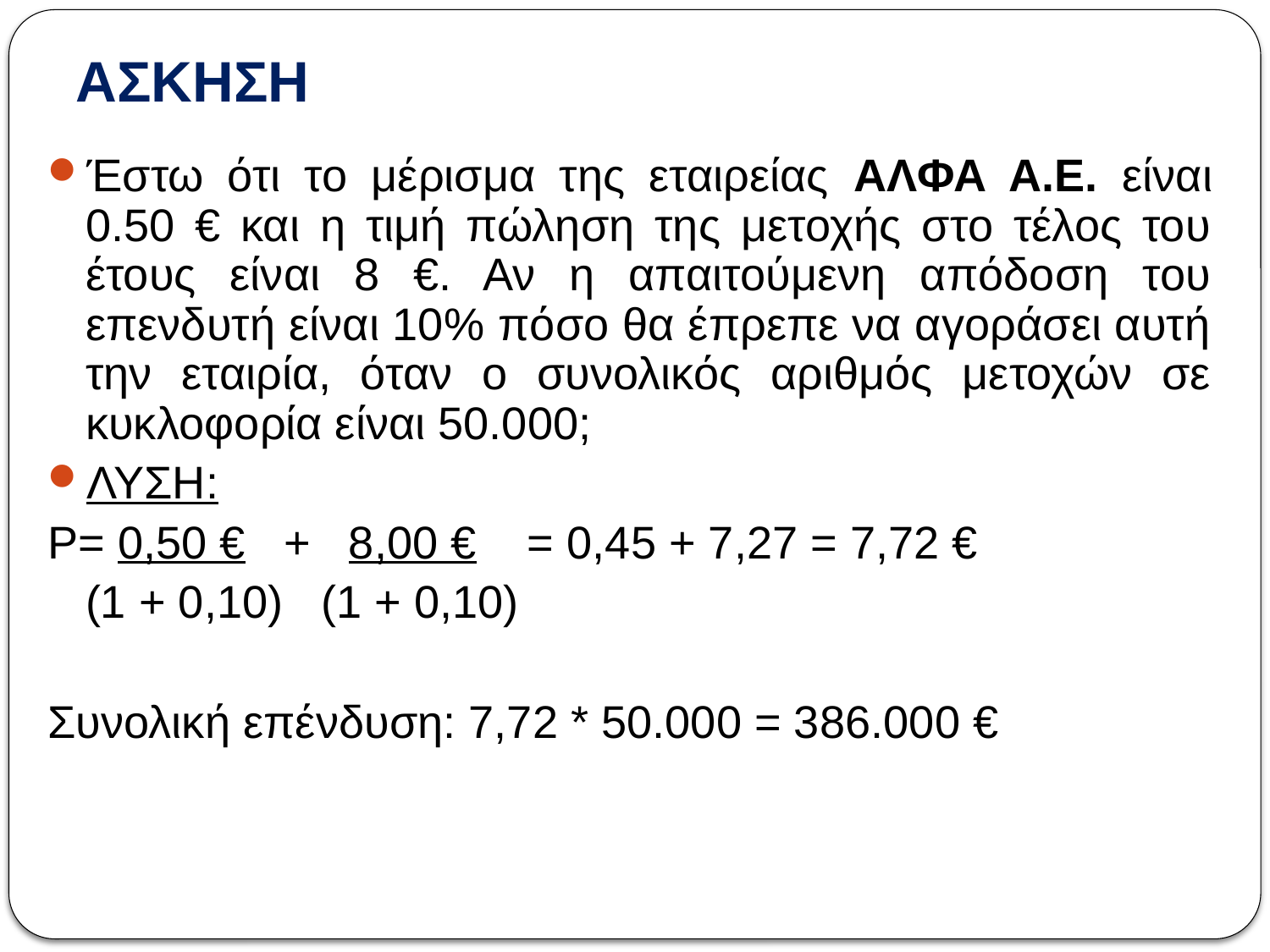

# ΑΣΚΗΣΗ
Έστω ότι το μέρισμα της εταιρείας ΑΛΦΑ Α.Ε. είναι 0.50 € και η τιμή πώληση της μετοχής στο τέλος του έτους είναι 8 €. Αν η απαιτούμενη απόδοση του επενδυτή είναι 10% πόσο θα έπρεπε να αγοράσει αυτή την εταιρία, όταν ο συνολικός αριθμός μετοχών σε κυκλοφορία είναι 50.000;
ΛΥΣΗ:
Ρ= 0,50 €   +   8,00 €    = 0,45 + 7,27 = 7,72 €
   (1 + 0,10)   (1 + 0,10)

Συνολική επένδυση: 7,72 * 50.000 = 386.000 €